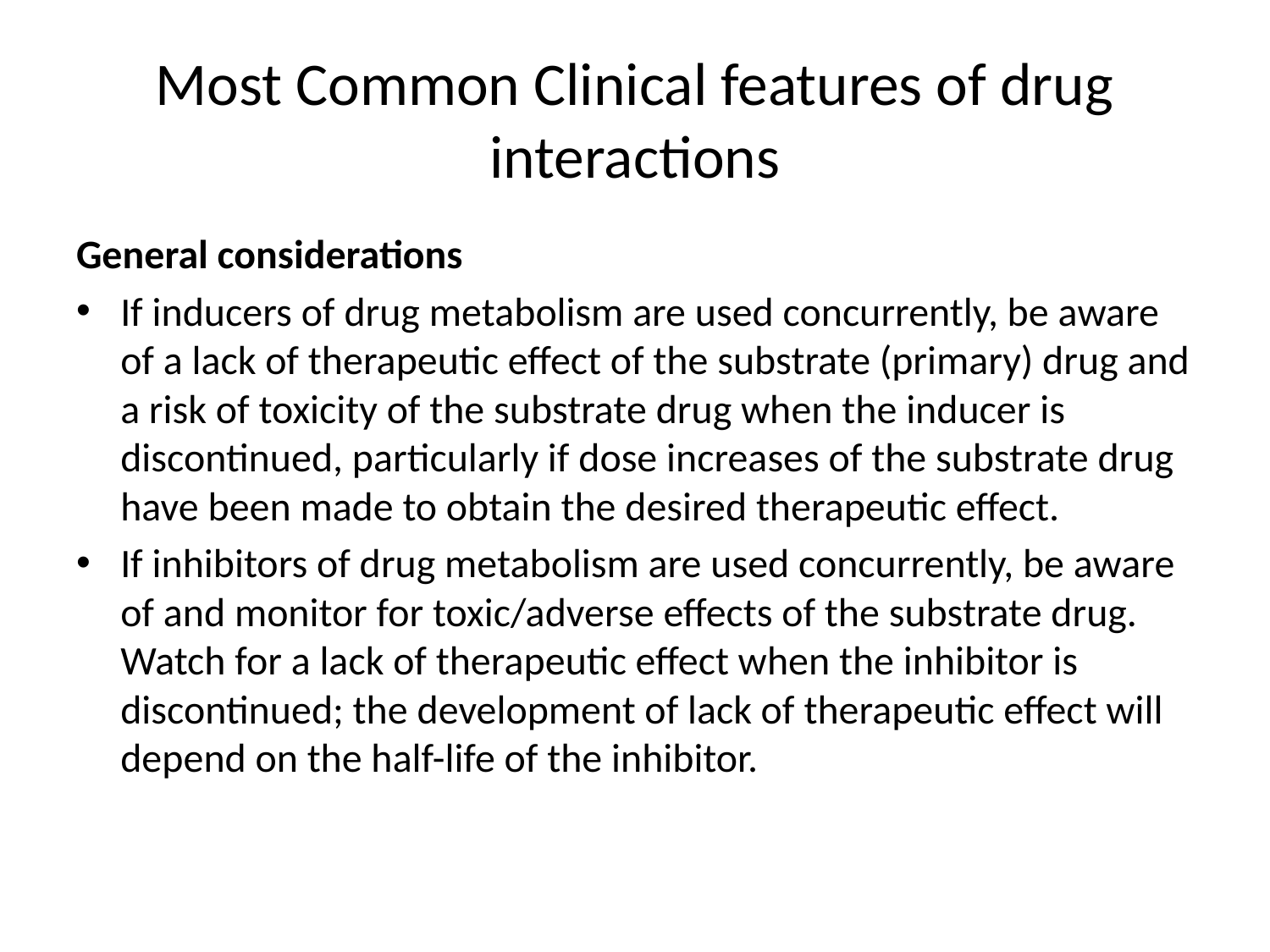

# Most Common Clinical features of drug interactions
General considerations
If inducers of drug metabolism are used concurrently, be aware of a lack of therapeutic effect of the substrate (primary) drug and a risk of toxicity of the substrate drug when the inducer is discontinued, particularly if dose increases of the substrate drug have been made to obtain the desired therapeutic effect.
If inhibitors of drug metabolism are used concurrently, be aware of and monitor for toxic/adverse effects of the substrate drug. Watch for a lack of therapeutic effect when the inhibitor is discontinued; the development of lack of therapeutic effect will depend on the half-life of the inhibitor.